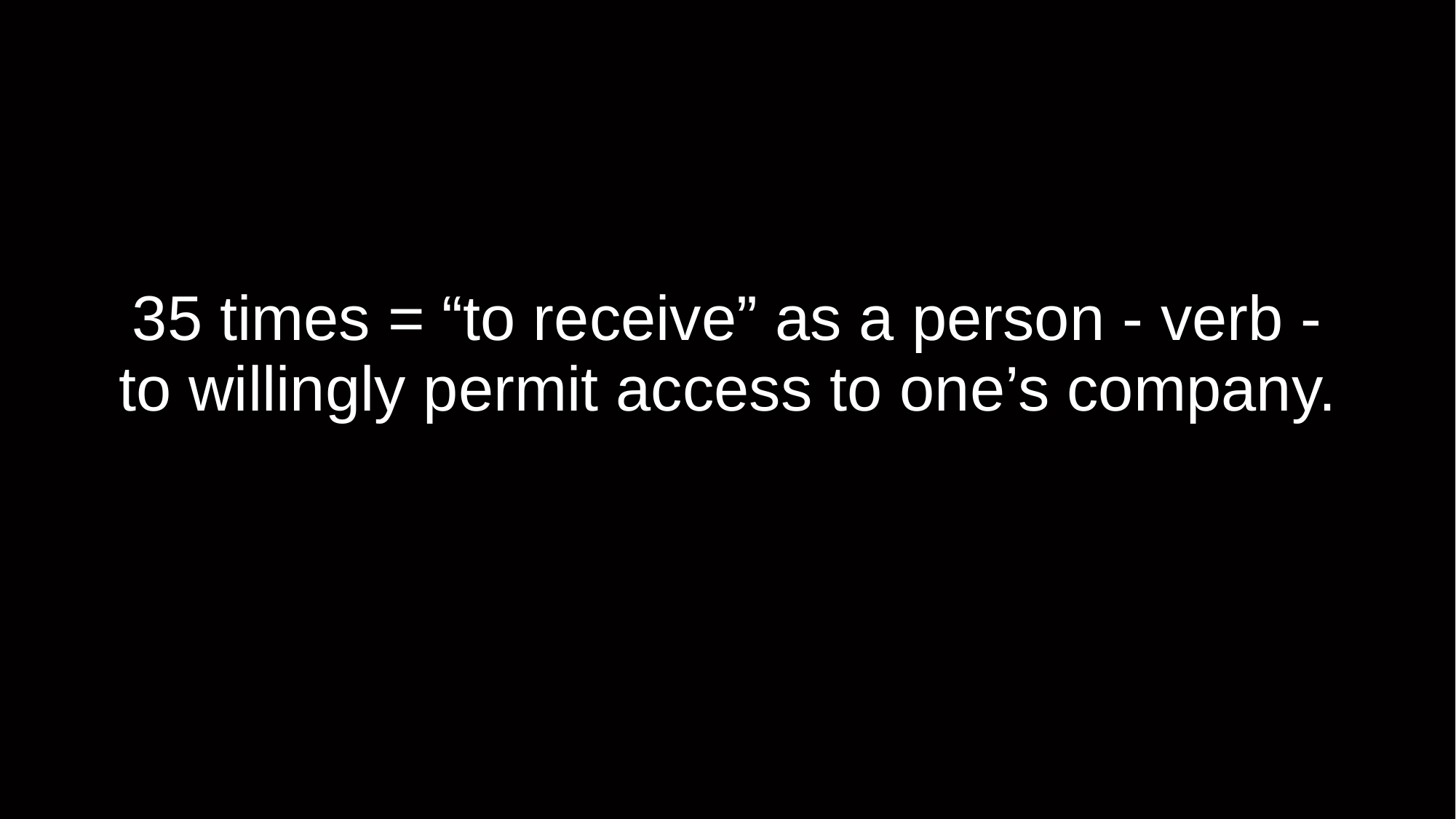

# 35 times = “to receive” as a person - verb - to willingly permit access to one’s company.